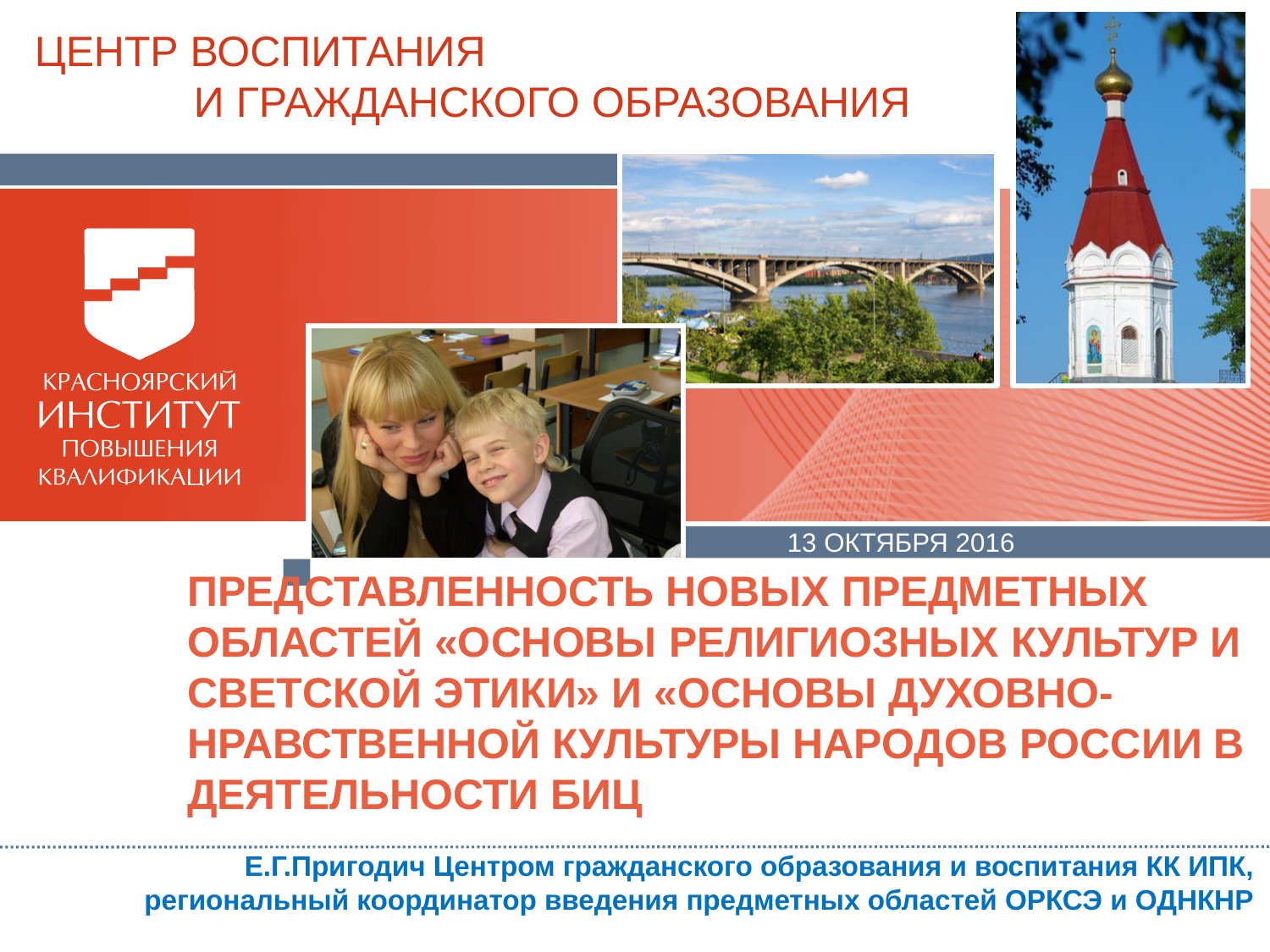

ЦЕНТР ВОСПИТАНИЯ
И ГРАЖДАНСКОГО ОБРАЗОВАНИЯ
13 октября 2016 года
Представленность новых предметных областей «Основы религиозных культур и светской этики» и «Основы духовно-нравственной культуры народов России в деятельности БИЦ
Е.Г.Пригодич Центром гражданского образования и воспитания КК ИПК, региональный координатор введения предметных областей ОРКСЭ и ОДНКНР